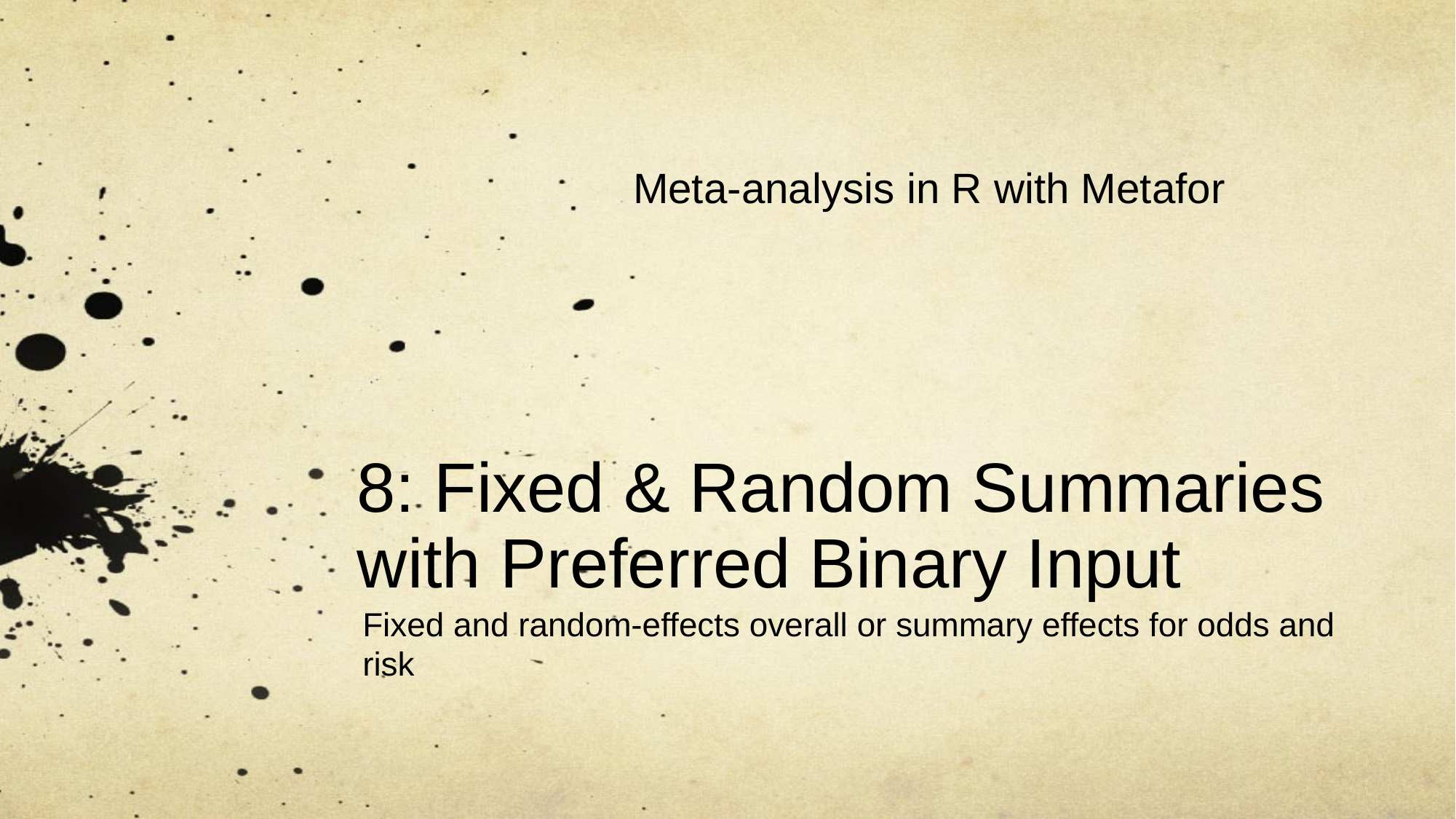

Meta-analysis in R with Metafor
# 8: Fixed & Random Summaries with Preferred Binary Input
Fixed and random-effects overall or summary effects for odds and risk